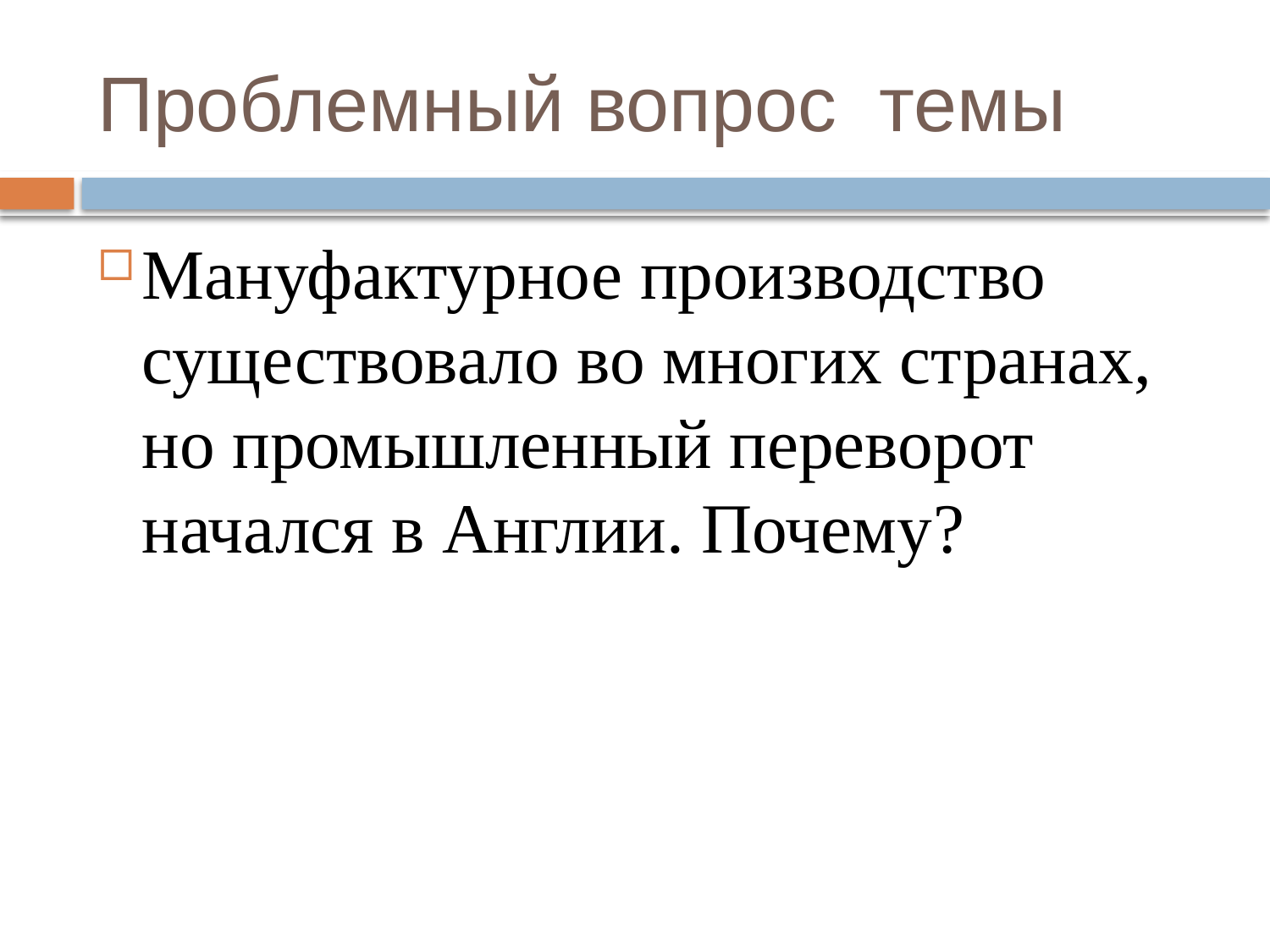

# Проблемный вопрос  темы
Мануфактурное производство существовало во многих странах, но промышленный переворот начался в Англии. Почему?